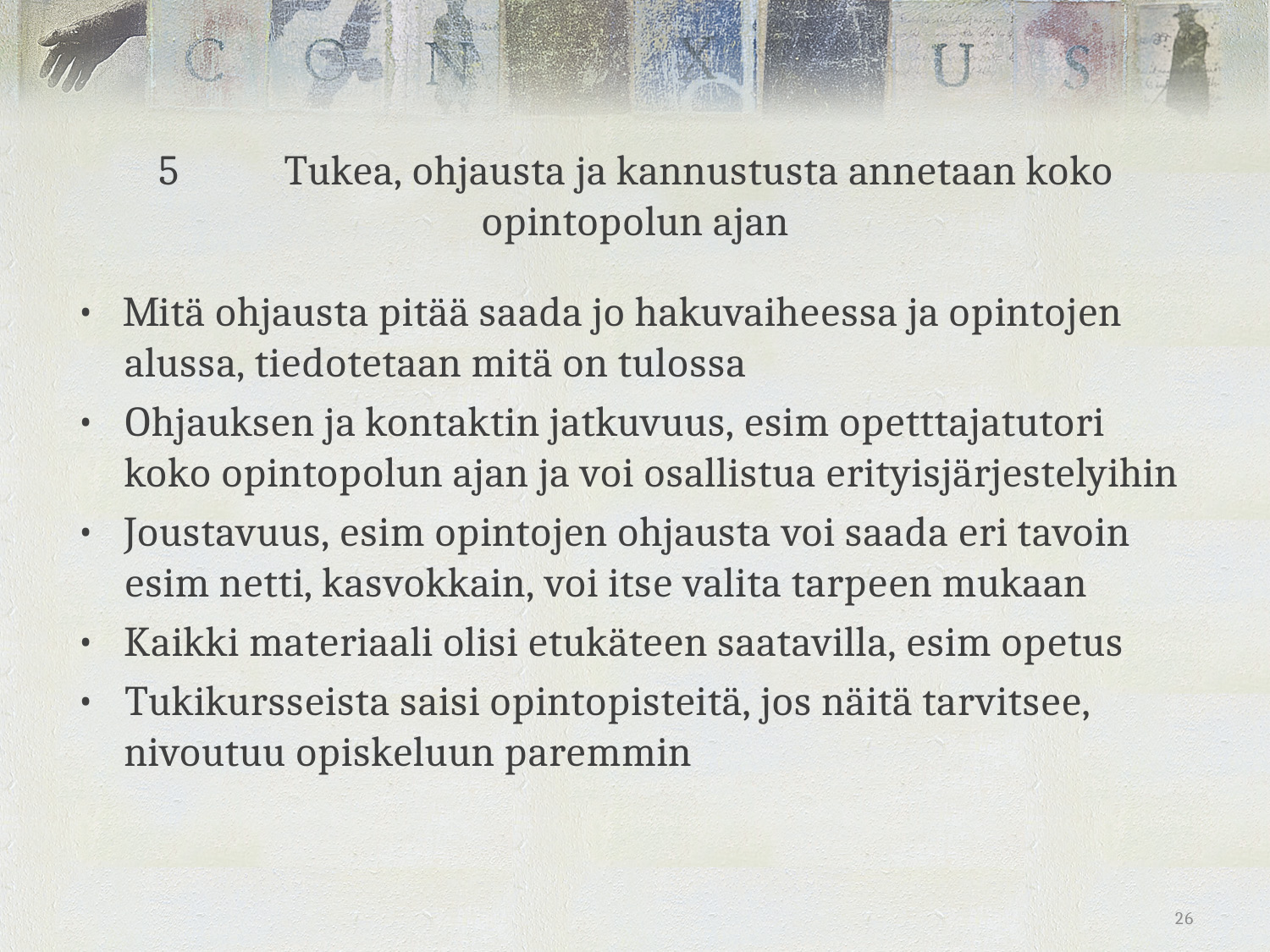

# 5 	Tukea, ohjausta ja kannustusta annetaan koko opintopolun ajan
Mitä ohjausta pitää saada jo hakuvaiheessa ja opintojen alussa, tiedotetaan mitä on tulossa
Ohjauksen ja kontaktin jatkuvuus, esim opetttajatutori koko opintopolun ajan ja voi osallistua erityisjärjestelyihin
Joustavuus, esim opintojen ohjausta voi saada eri tavoin esim netti, kasvokkain, voi itse valita tarpeen mukaan
Kaikki materiaali olisi etukäteen saatavilla, esim opetus
Tukikursseista saisi opintopisteitä, jos näitä tarvitsee, nivoutuu opiskeluun paremmin

26